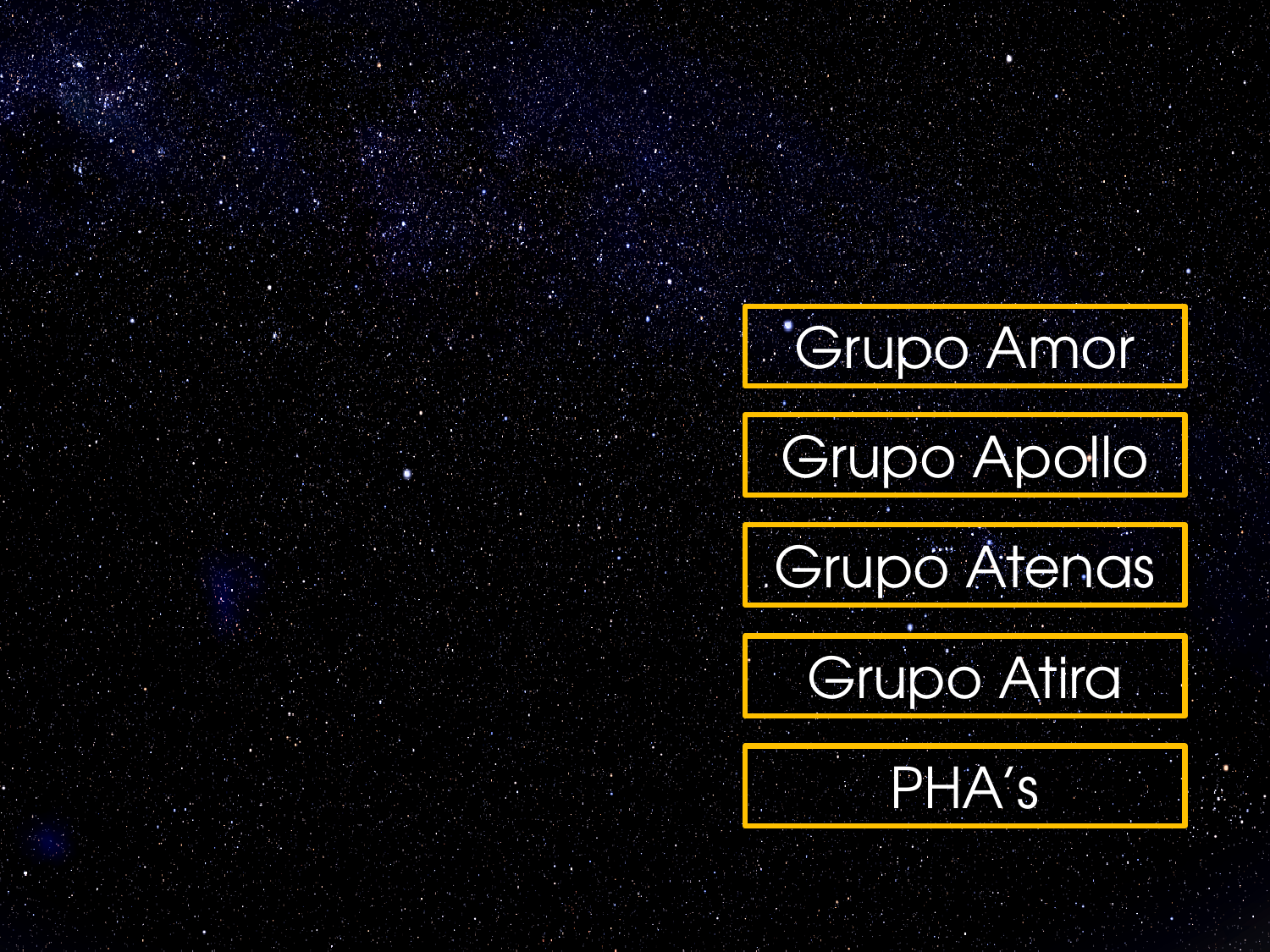

Grupo Amor
Grupo Apollo
Grupo Atenas
Grupo Atira
PHA’s